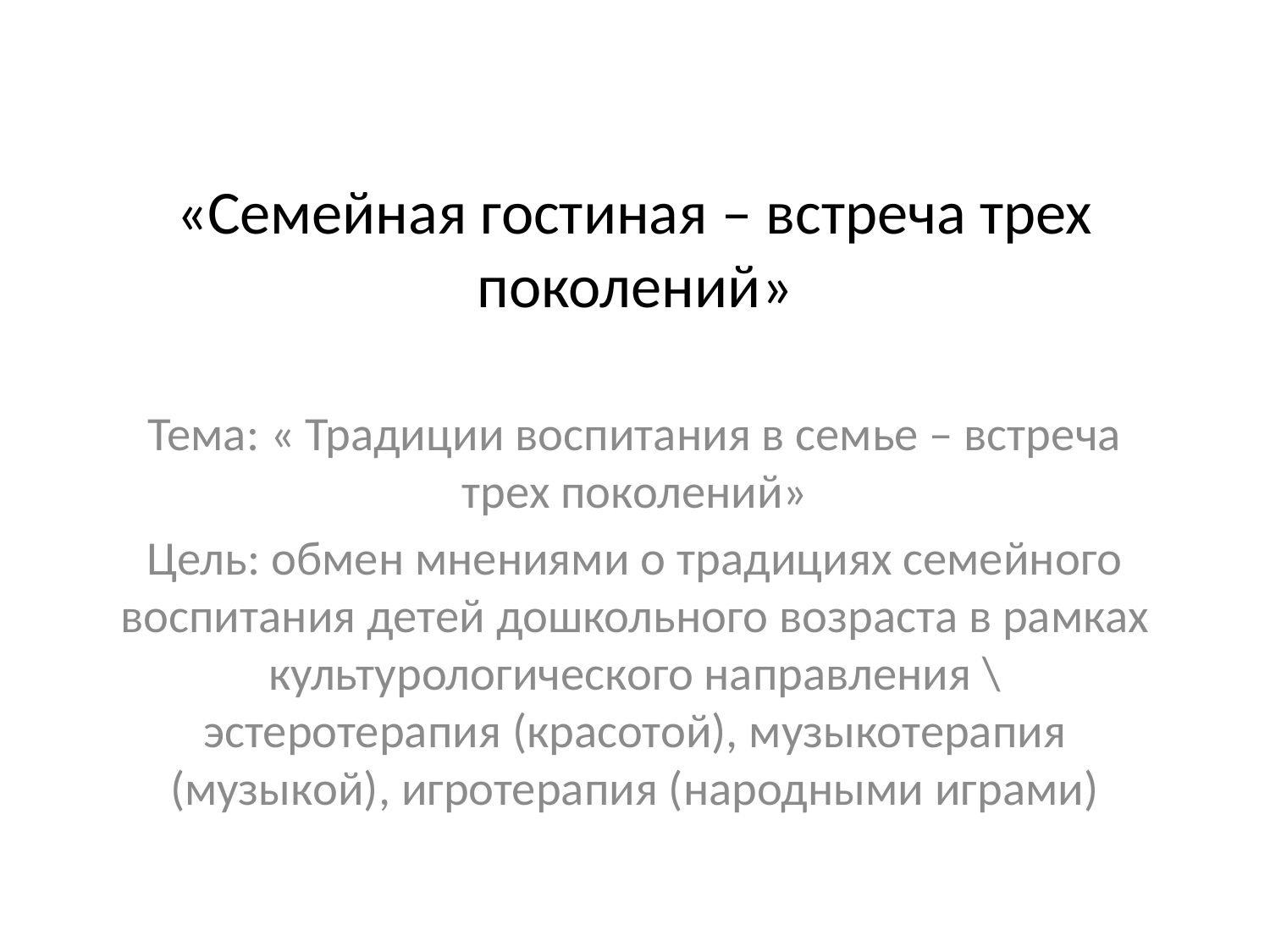

# «Семейная гостиная – встреча трех поколений»
Тема: « Традиции воспитания в семье – встреча трех поколений»
Цель: обмен мнениями о традициях семейного воспитания детей дошкольного возраста в рамках культурологического направления \ эстеротерапия (красотой), музыкотерапия (музыкой), игротерапия (народными играми)